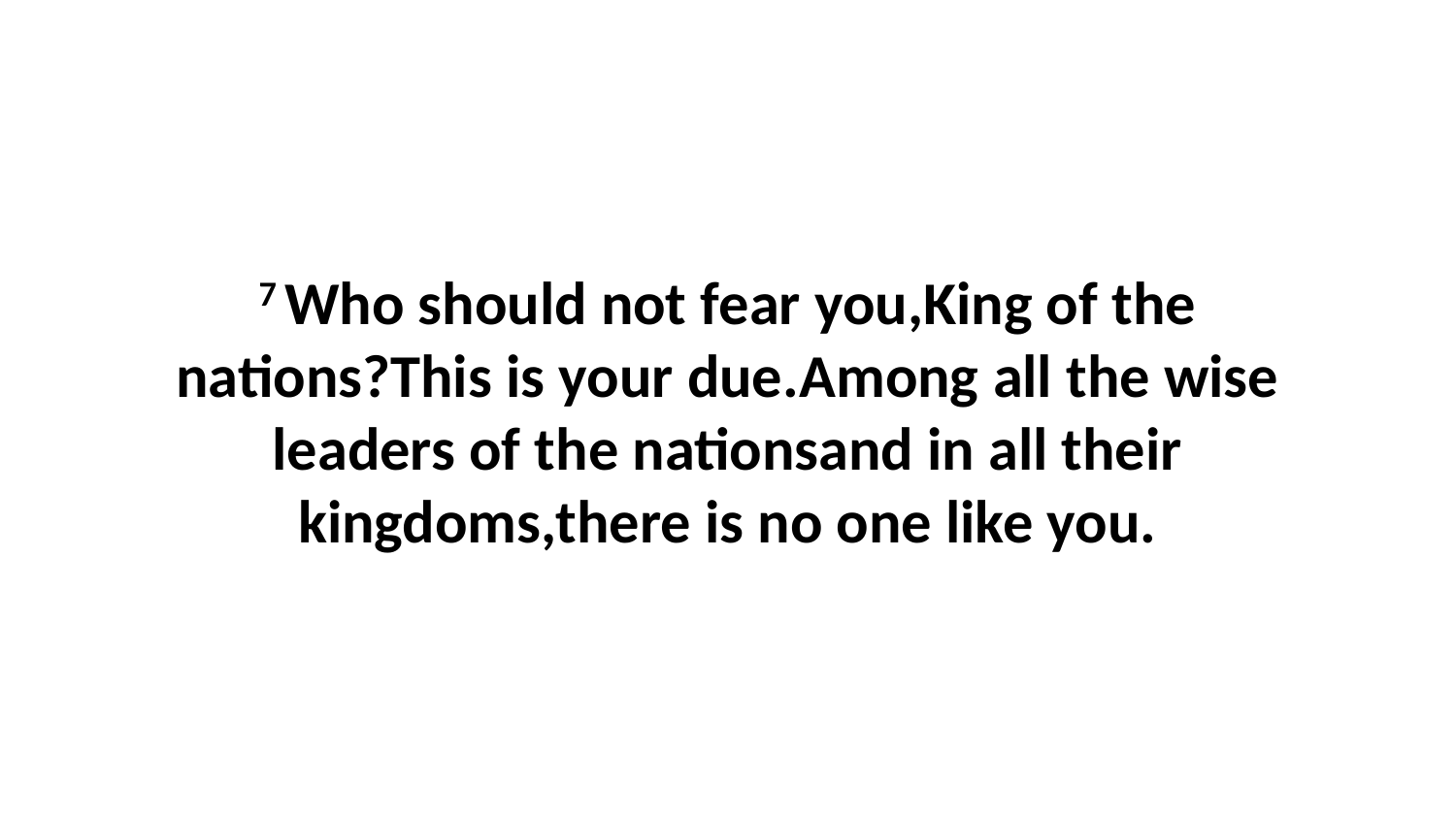

7 Who should not fear you,King of the nations?This is your due.Among all the wise leaders of the nationsand in all their kingdoms,there is no one like you.